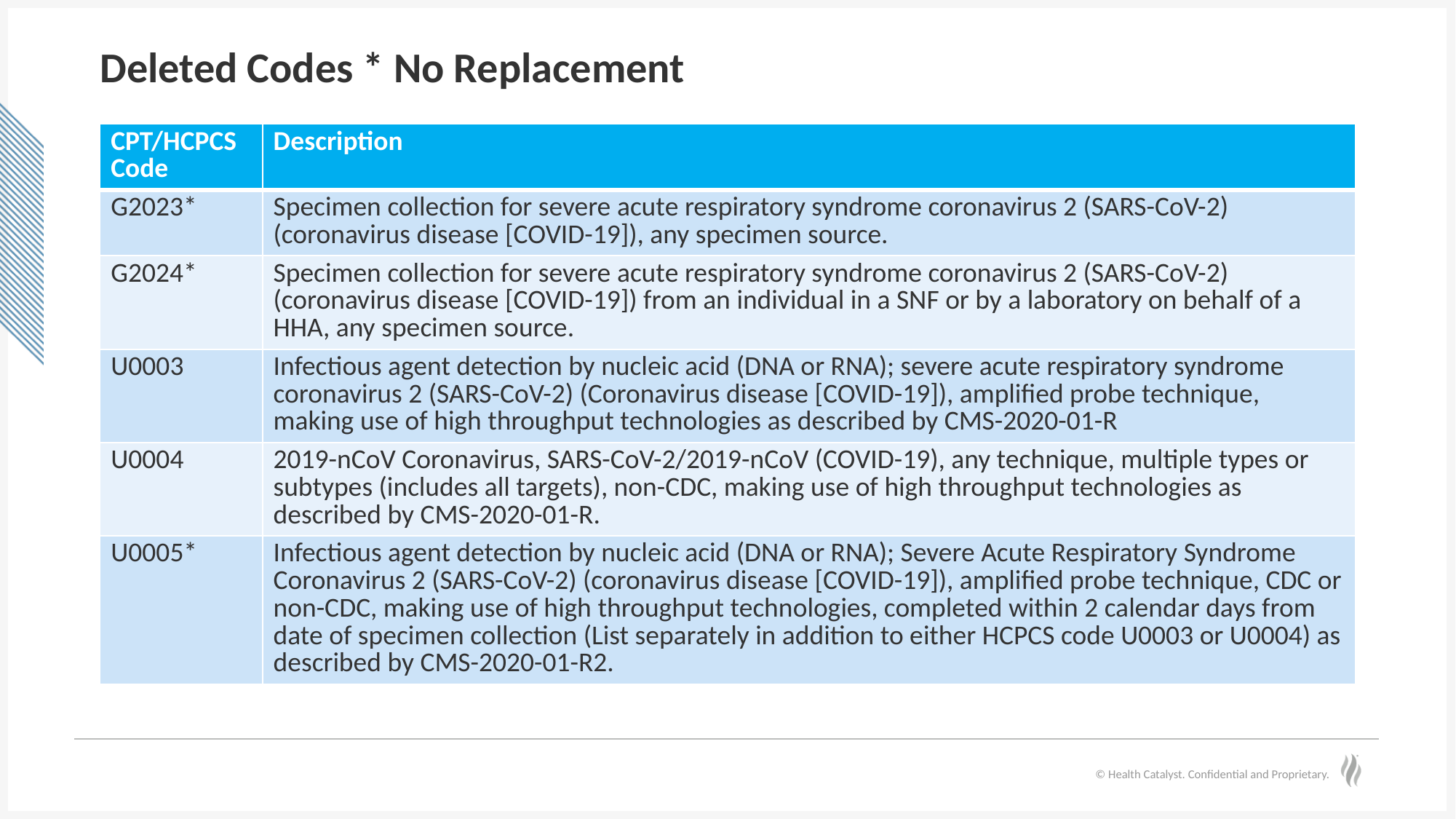

# Deleted Codes * No Replacement
| CPT/HCPCS Code | Description |
| --- | --- |
| G2023\* | Specimen collection for severe acute respiratory syndrome coronavirus 2 (SARS-CoV-2) (coronavirus disease [COVID-19]), any specimen source. |
| G2024\* | Specimen collection for severe acute respiratory syndrome coronavirus 2 (SARS-CoV-2) (coronavirus disease [COVID-19]) from an individual in a SNF or by a laboratory on behalf of a HHA, any specimen source. |
| U0003 | Infectious agent detection by nucleic acid (DNA or RNA); severe acute respiratory syndrome coronavirus 2 (SARS-CoV-2) (Coronavirus disease [COVID-19]), amplified probe technique, making use of high throughput technologies as described by CMS-2020-01-R |
| U0004 | 2019-nCoV Coronavirus, SARS-CoV-2/2019-nCoV (COVID-19), any technique, multiple types or subtypes (includes all targets), non-CDC, making use of high throughput technologies as described by CMS-2020-01-R. |
| U0005\* | Infectious agent detection by nucleic acid (DNA or RNA); Severe Acute Respiratory Syndrome Coronavirus 2 (SARS-CoV-2) (coronavirus disease [COVID-19]), amplified probe technique, CDC or non-CDC, making use of high throughput technologies, completed within 2 calendar days from date of specimen collection (List separately in addition to either HCPCS code U0003 or U0004) as described by CMS-2020-01-R2. |